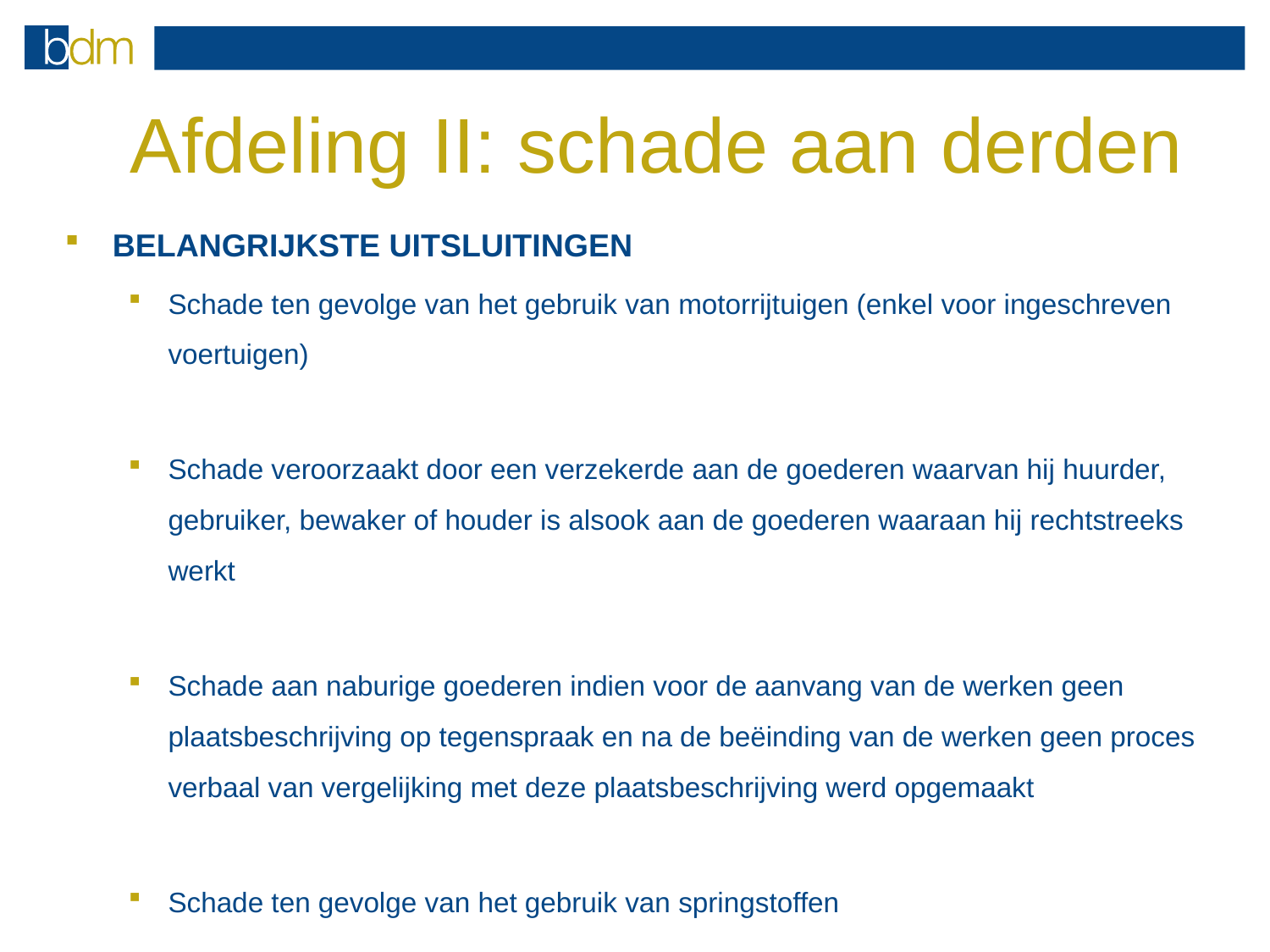

# Afdeling II: schade aan derden
BELANGRIJKSTE UITSLUITINGEN
Schade ten gevolge van het gebruik van motorrijtuigen (enkel voor ingeschreven voertuigen)

Schade veroorzaakt door een verzekerde aan de goederen waarvan hij huurder, gebruiker, bewaker of houder is alsook aan de goederen waaraan hij rechtstreeks werkt

Schade aan naburige goederen indien voor de aanvang van de werken geen plaatsbeschrijving op tegenspraak en na de beëinding van de werken geen proces verbaal van vergelijking met deze plaatsbeschrijving werd opgemaakt

Schade ten gevolge van het gebruik van springstoffen